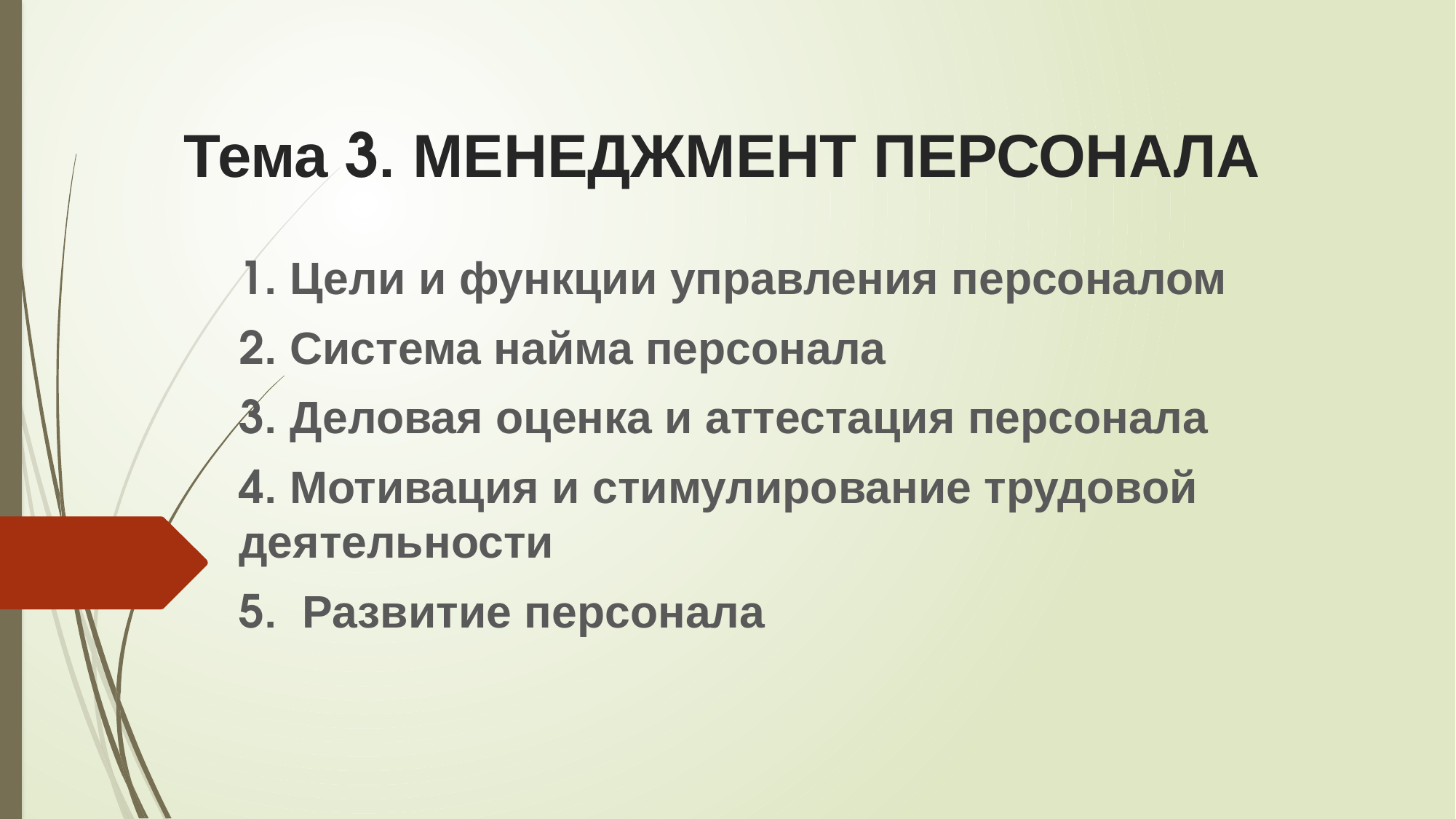

# Тема 3. МЕНЕДЖМЕНТ ПЕРСОНАЛА
1. Цели и функции управления персоналом
2. Система найма персонала
3. Деловая оценка и аттестация персонала
4. Мотивация и стимулирование трудовой деятельности
5.  Развитие персонала